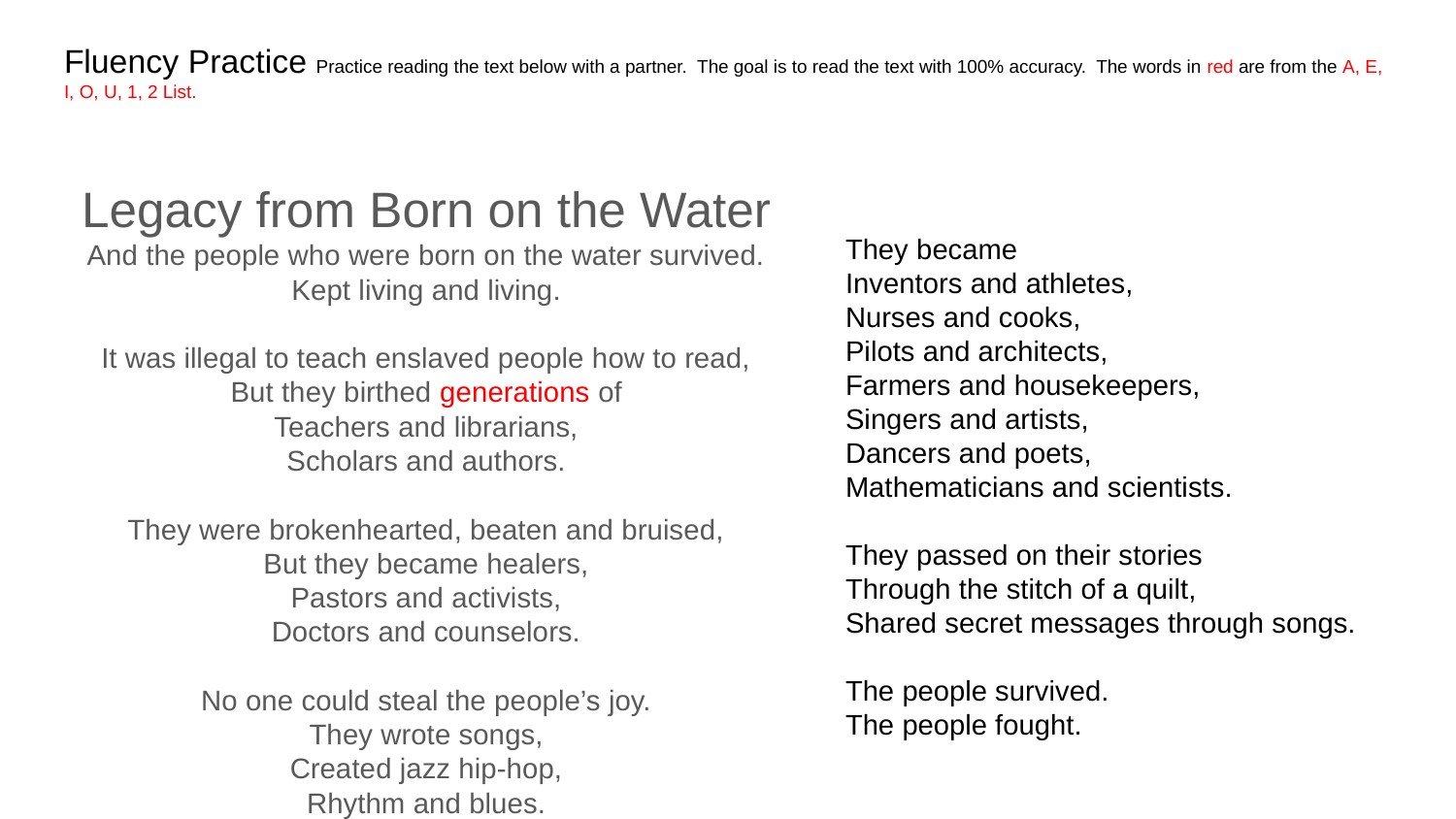

Fluency Practice Practice reading the text below with a partner.  The goal is to read the text with 100% accuracy.  The words in red are from the A, E, I, O, U, 1, 2 List.
Legacy from Born on the Water
And the people who were born on the water survived.
Kept living and living.

It was illegal to teach enslaved people how to read,
But they birthed generations of
Teachers and librarians,
Scholars and authors.

They were brokenhearted, beaten and bruised,
But they became healers,
Pastors and activists,
Doctors and counselors.

No one could steal the people’s joy.
They wrote songs,
Created jazz hip-hop,
Rhythm and blues.

They became
Inventors and athletes,
Nurses and cooks,
Pilots and architects,
Farmers and housekeepers,
Singers and artists,
Dancers and poets,
Mathematicians and scientists.

They passed on their stories
Through the stitch of a quilt,
Shared secret messages through songs.

The people survived.
The people fought.